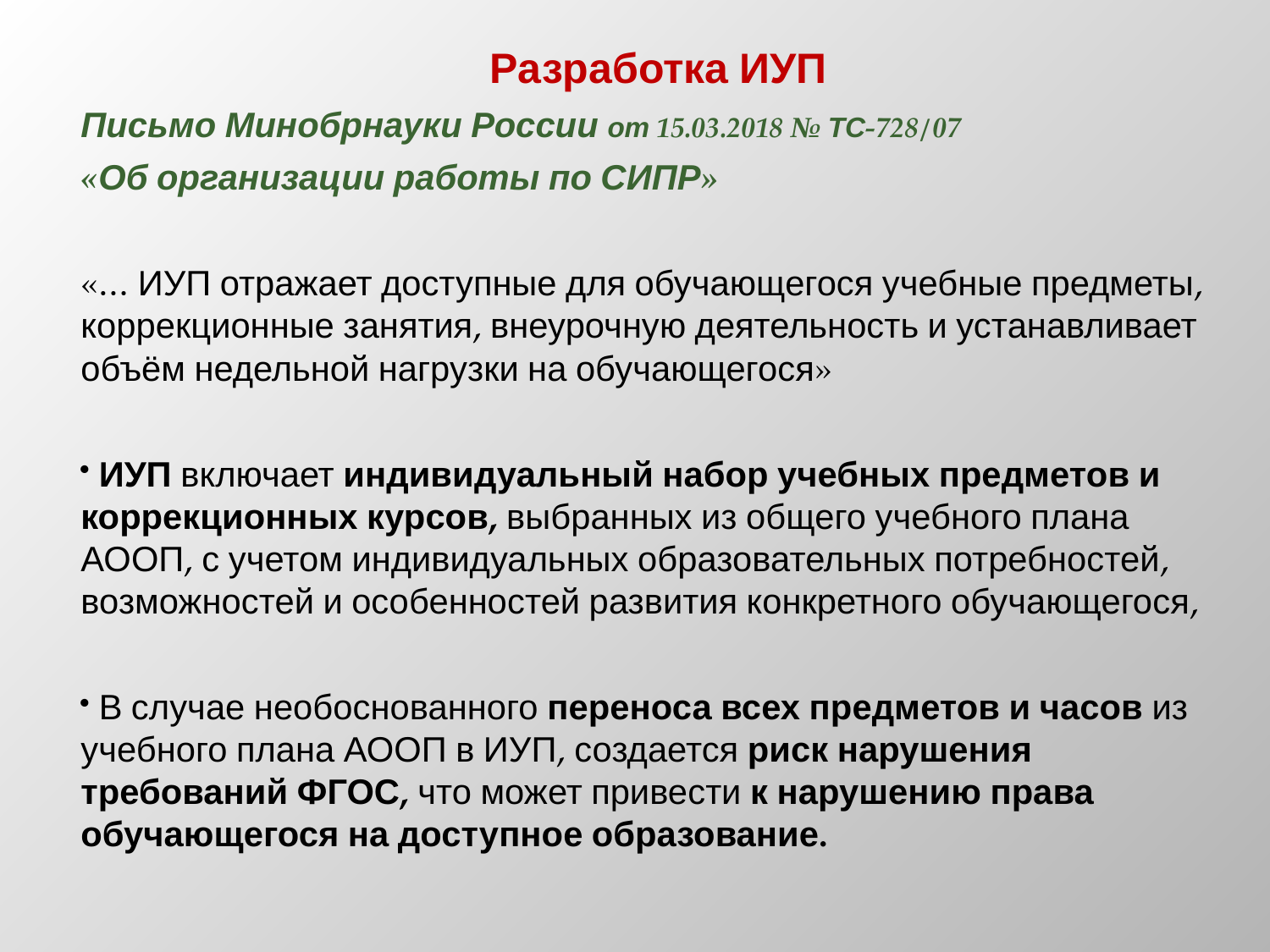

Разработка ИУП
Письмо Минобрнауки России от 15.03.2018 № ТС-728/07
«Об организации работы по СИПР»

«… ИУП отражает доступные для обучающегося учебные предметы, коррекционные занятия, внеурочную деятельность и устанавливает объём недельной нагрузки на обучающегося»

 ИУП включает индивидуальный набор учебных предметов и коррекционных курсов, выбранных из общего учебного плана АООП, с учетом индивидуальных образовательных потребностей, возможностей и особенностей развития конкретного обучающегося,

 В случае необоснованного переноса всех предметов и часов из учебного плана АООП в ИУП, создается риск нарушения требований ФГОС, что может привести к нарушению права обучающегося на доступное образование.